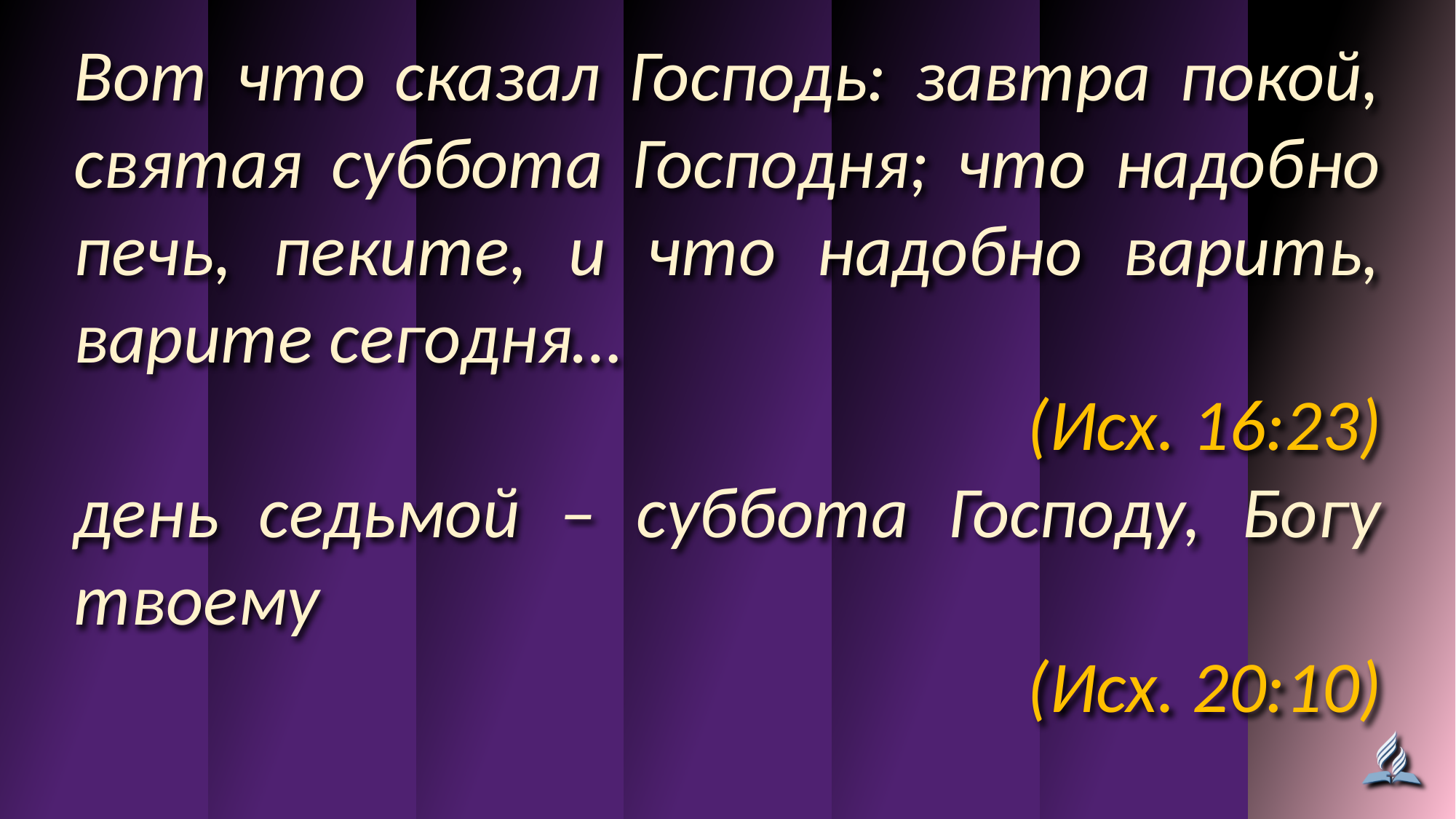

Вот что сказал Господь: завтра покой, святая суббота Господня; что надобно печь, пеките, и что надобно варить, варите сегодня…
(Исх. 16:23)
день седьмой – суббота Господу, Богу твоему
(Исх. 20:10)